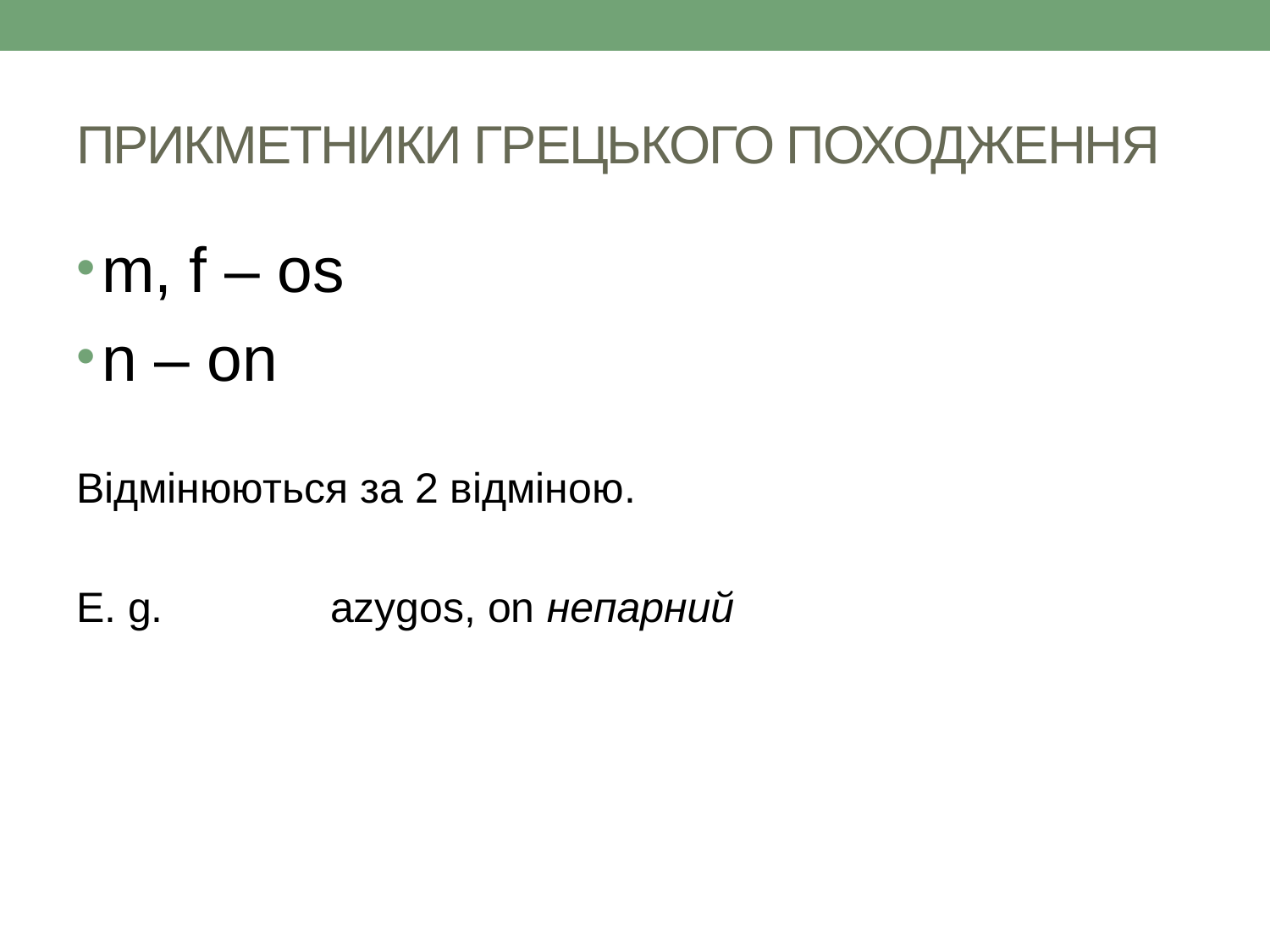

# ПРИКМЕТНИКИ ГРЕЦЬКОГО ПОХОДЖЕННЯ
m, f – os
n – on

Відмінюються за 2 відміною.

E. g. 		azygos, on непарний